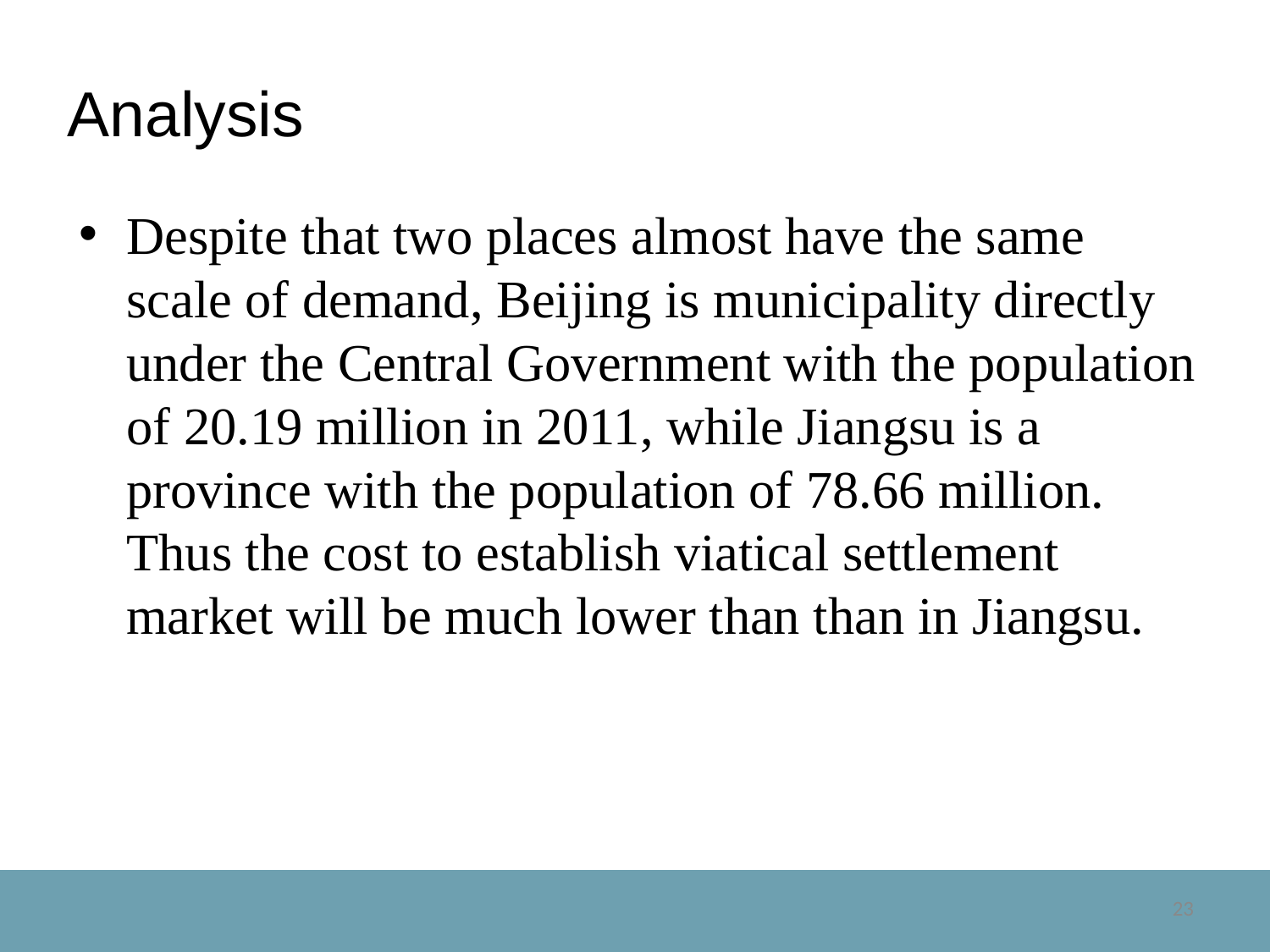

# Analysis
Despite that two places almost have the same scale of demand, Beijing is municipality directly under the Central Government with the population of 20.19 million in 2011, while Jiangsu is a province with the population of 78.66 million.  Thus the cost to establish viatical settlement market will be much lower than than in Jiangsu.